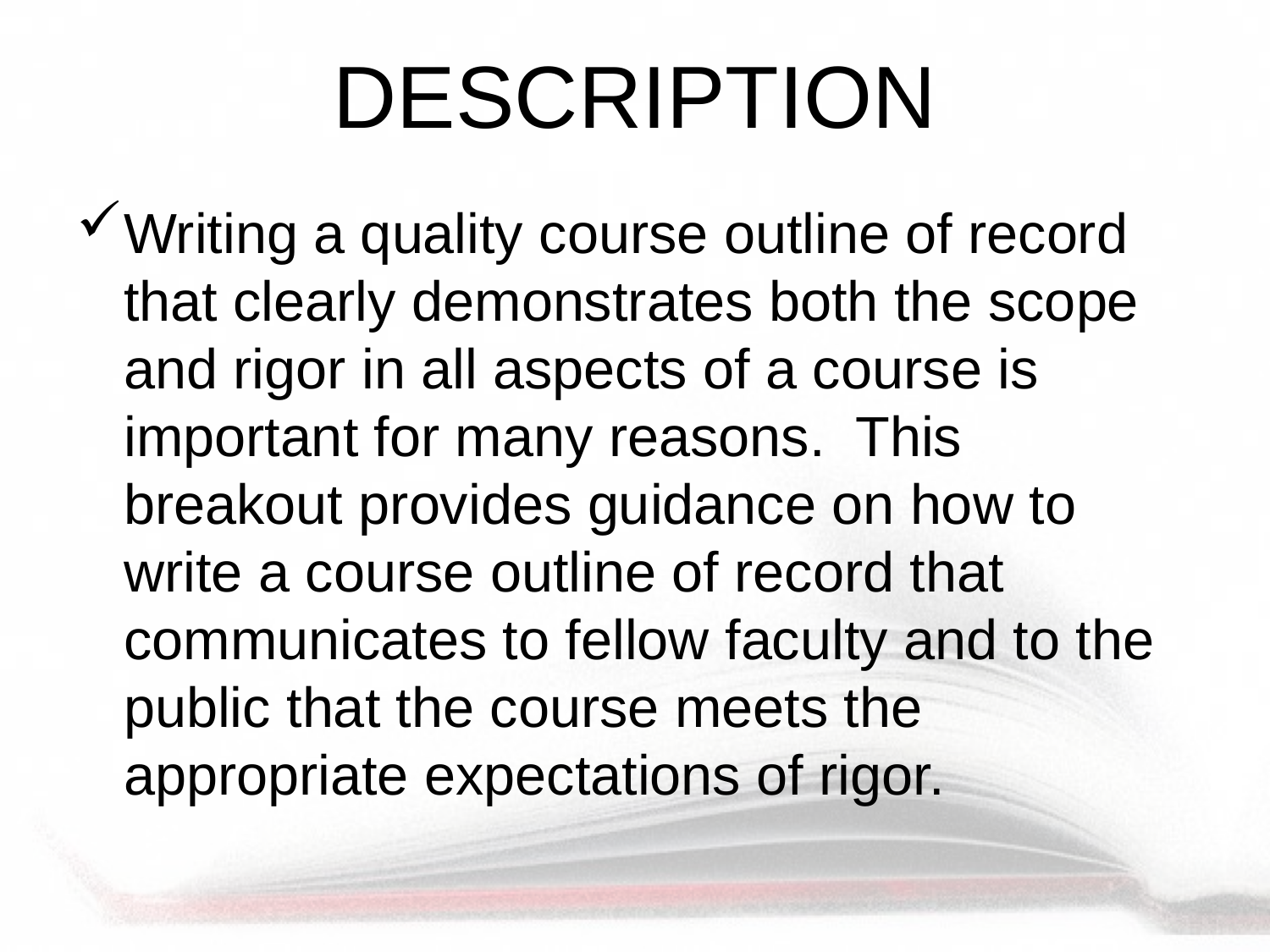

# DESCRIPTION
Writing a quality course outline of record that clearly demonstrates both the scope and rigor in all aspects of a course is important for many reasons.  This breakout provides guidance on how to write a course outline of record that communicates to fellow faculty and to the public that the course meets the appropriate expectations of rigor.